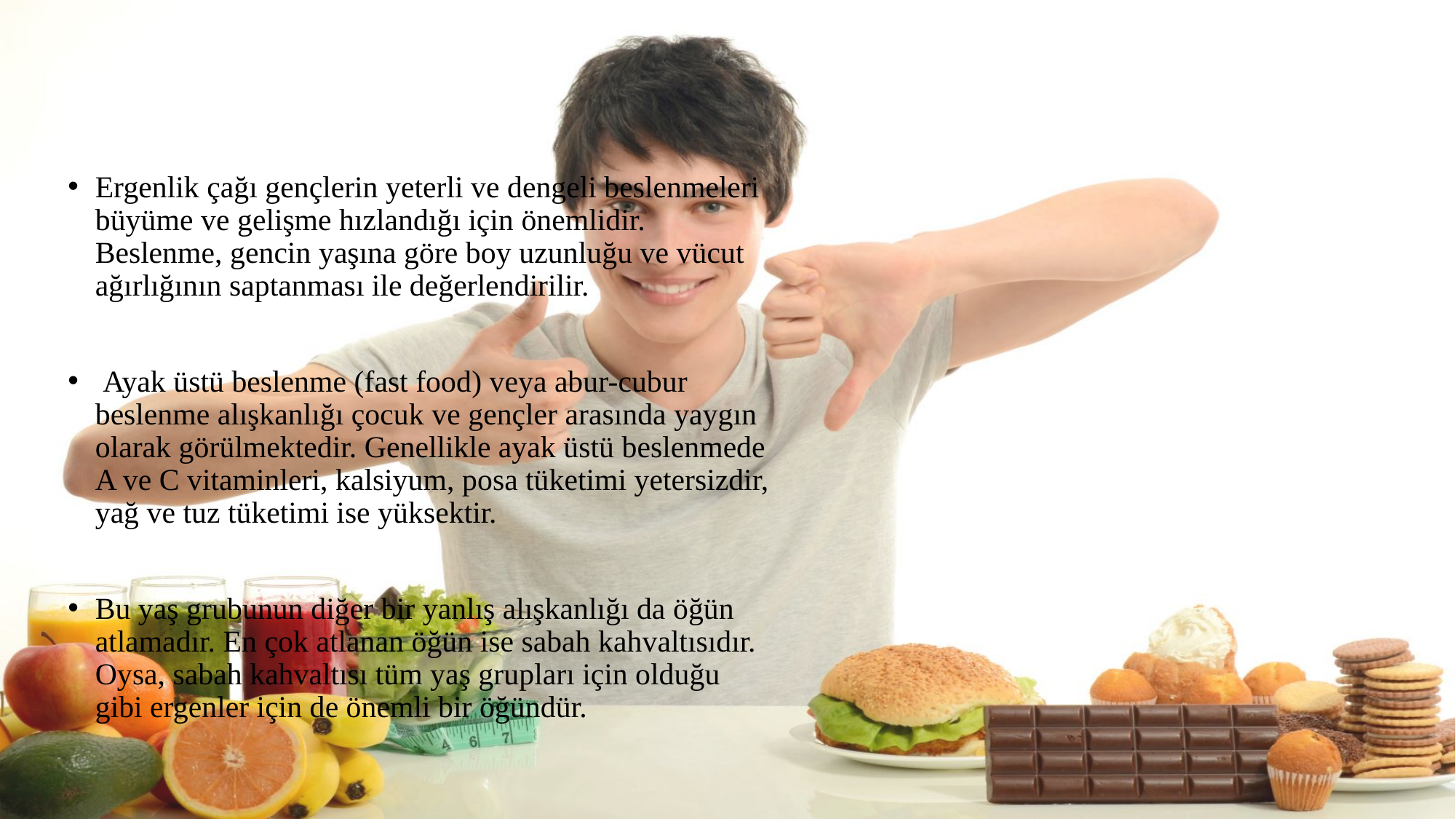

Ergenlik çağı gençlerin yeterli ve dengeli beslenmeleri büyüme ve gelişme hızlandığı için önemlidir. Beslenme, gencin yaşına göre boy uzunluğu ve vücut ağırlığının saptanması ile değerlendirilir.

 Ayak üstü beslenme (fast food) veya abur-cubur beslenme alışkanlığı çocuk ve gençler arasında yaygın olarak görülmektedir. Genellikle ayak üstü beslenmede A ve C vitaminleri, kalsiyum, posa tüketimi yetersizdir, yağ ve tuz tüketimi ise yüksektir.

Bu yaş grubunun diğer bir yanlış alışkanlığı da öğün atlamadır. En çok atlanan öğün ise sabah kahvaltısıdır. Oysa, sabah kahvaltısı tüm yaş grupları için olduğu gibi ergenler için de önemli bir öğündür.